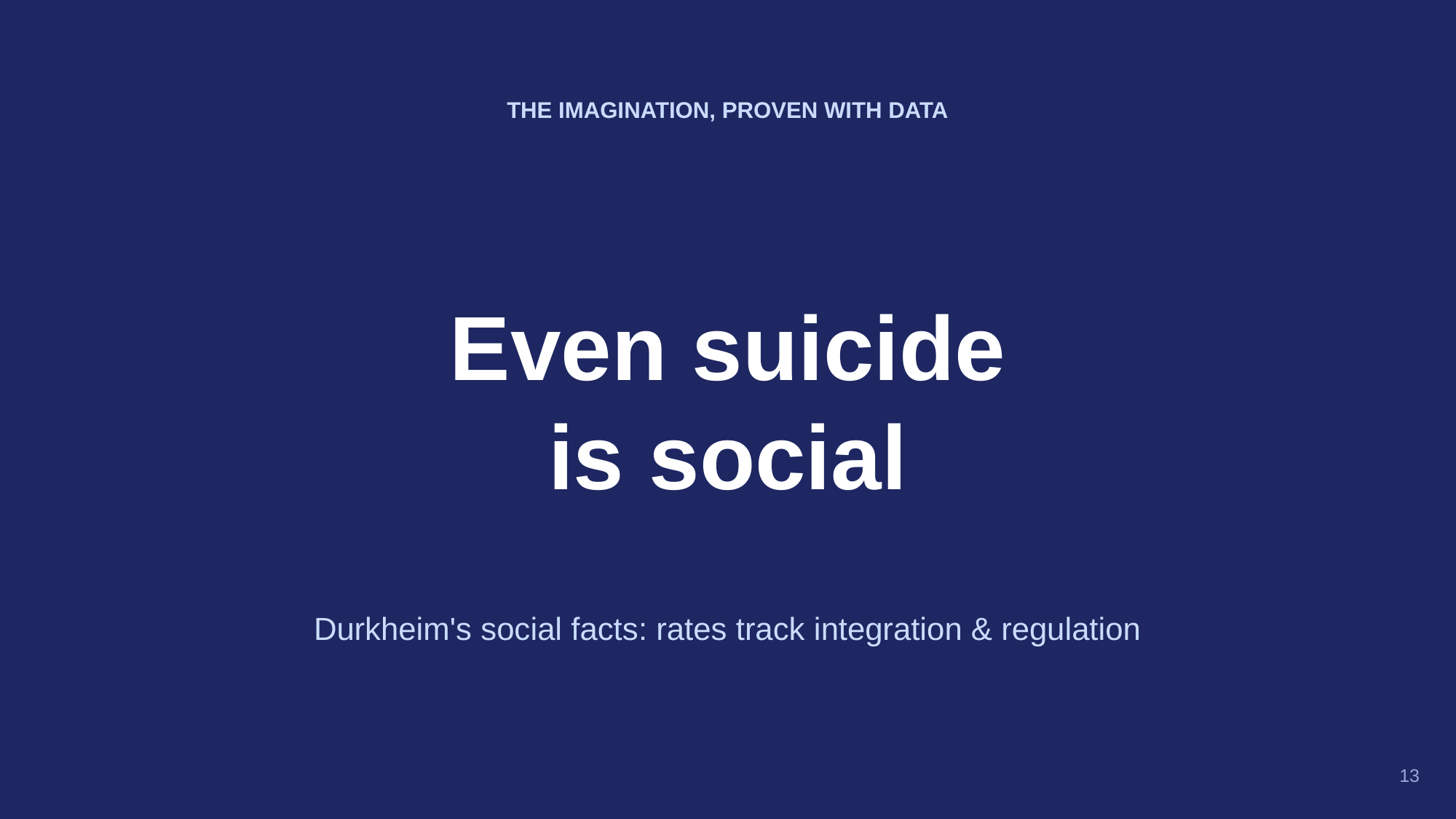

THE IMAGINATION, PROVEN WITH DATA
Even suicide
is social
Durkheim's social facts: rates track integration & regulation
13